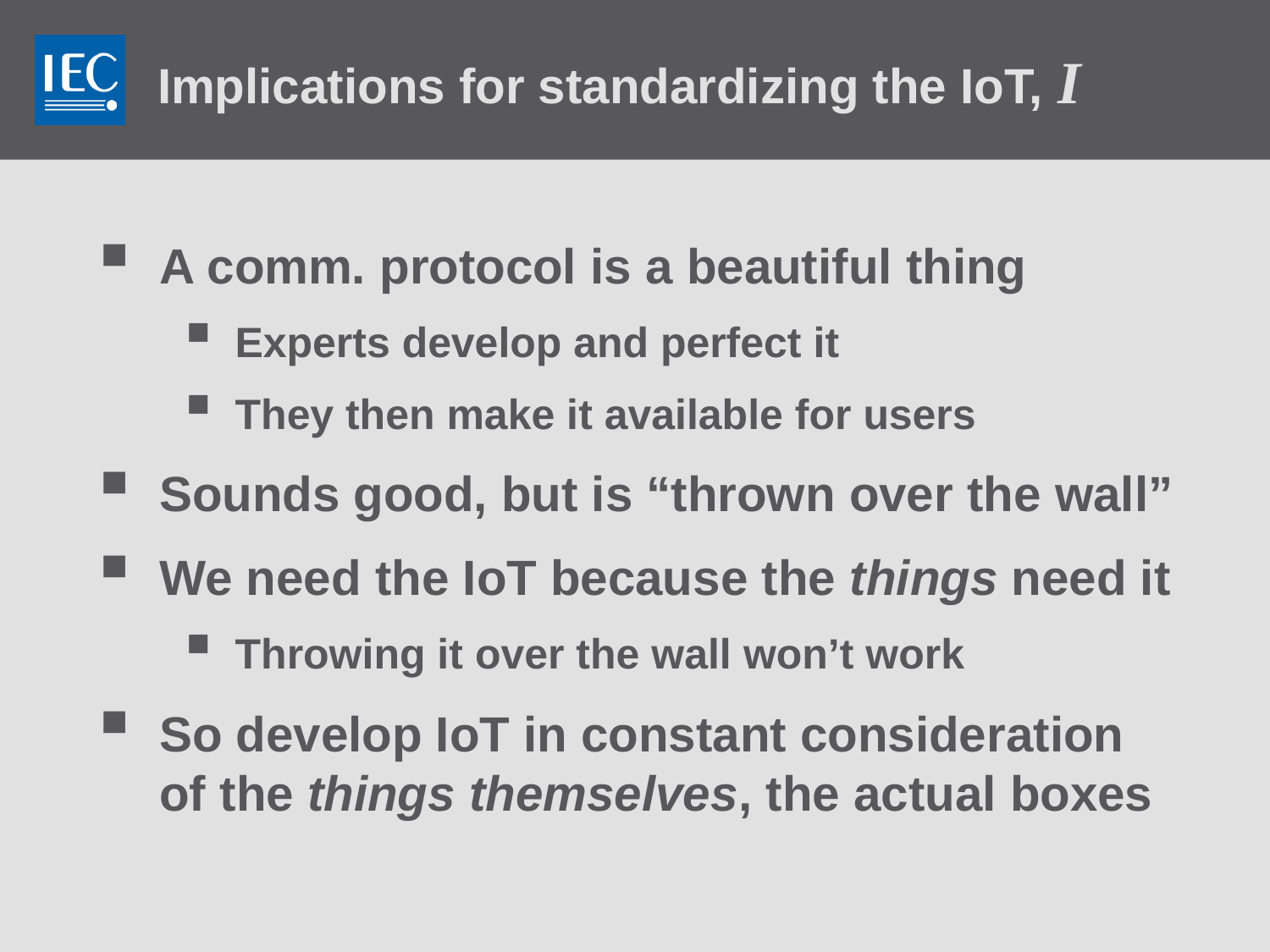

# Implications for standardizing the IoT, I
A comm. protocol is a beautiful thing
Experts develop and perfect it
They then make it available for users
Sounds good, but is “thrown over the wall”
We need the IoT because the things need it
Throwing it over the wall won’t work
So develop IoT in constant consideration of the things themselves, the actual boxes